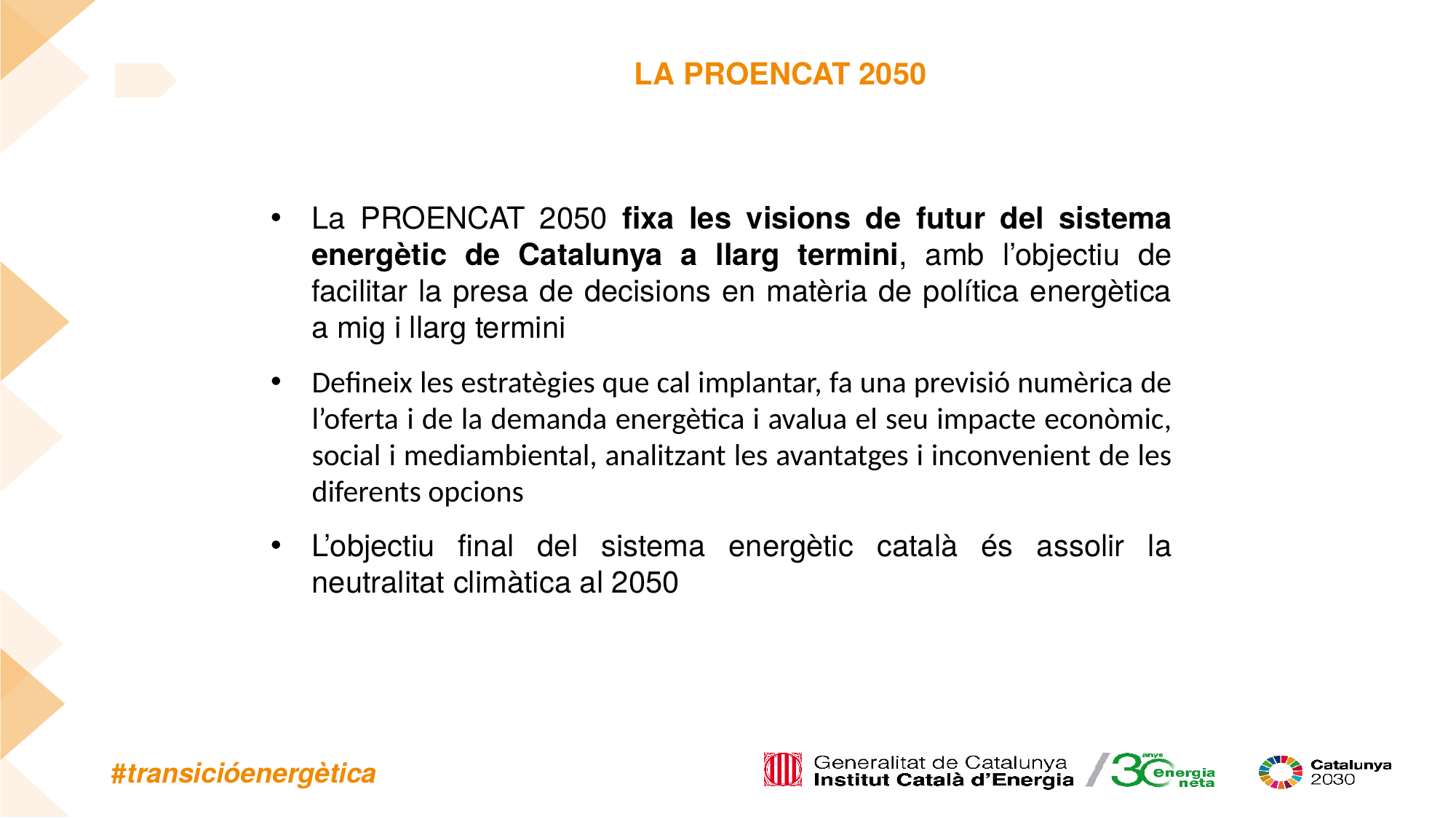

la proencat 2050
La PROENCAT 2050 fixa les visions de futur del sistema energètic de Catalunya a llarg termini, amb l’objectiu de facilitar la presa de decisions en matèria de política energètica a mig i llarg termini
Defineix les estratègies que cal implantar, fa una previsió numèrica de l’oferta i de la demanda energètica i avalua el seu impacte econòmic, social i mediambiental, analitzant les avantatges i inconvenient de les diferents opcions
L’objectiu final del sistema energètic català és assolir la neutralitat climàtica al 2050